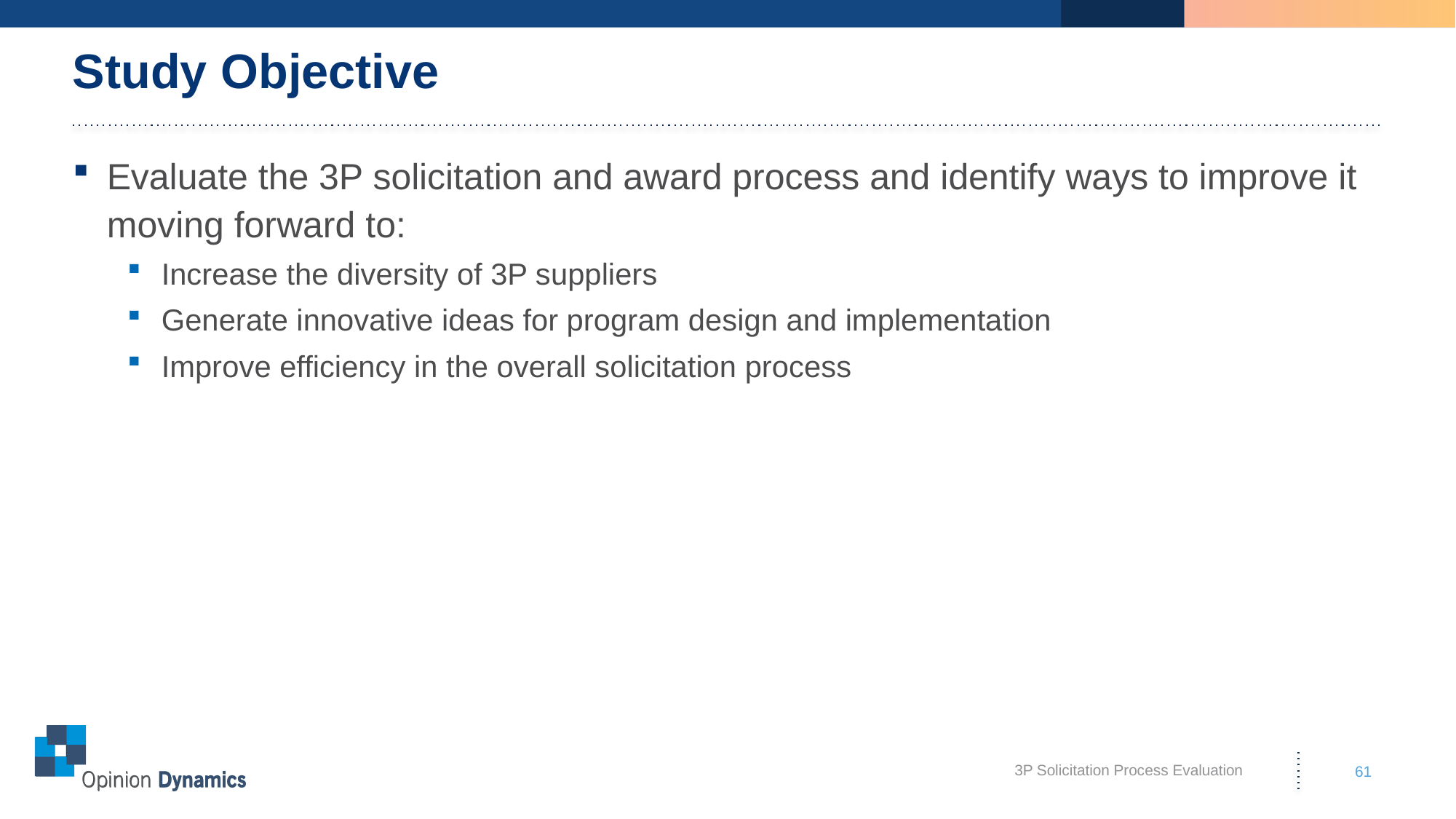

# Study Objective
Evaluate the 3P solicitation and award process and identify ways to improve it moving forward to:
Increase the diversity of 3P suppliers
Generate innovative ideas for program design and implementation
Improve efficiency in the overall solicitation process
3P Solicitation Process Evaluation
61